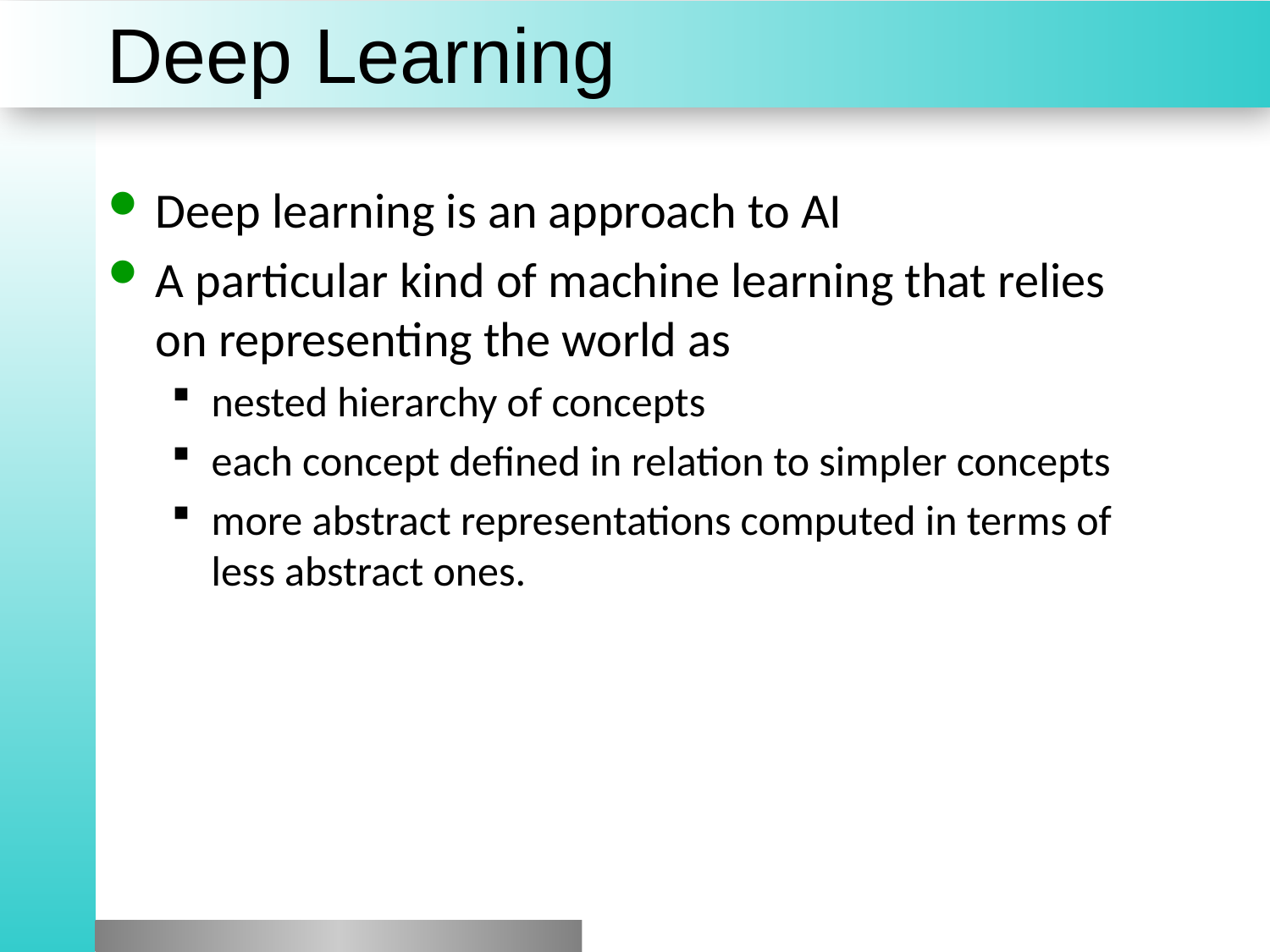

# Deep Learning
Deep learning is an approach to AI
A particular kind of machine learning that relies on representing the world as
nested hierarchy of concepts
each concept defined in relation to simpler concepts
more abstract representations computed in terms of less abstract ones.